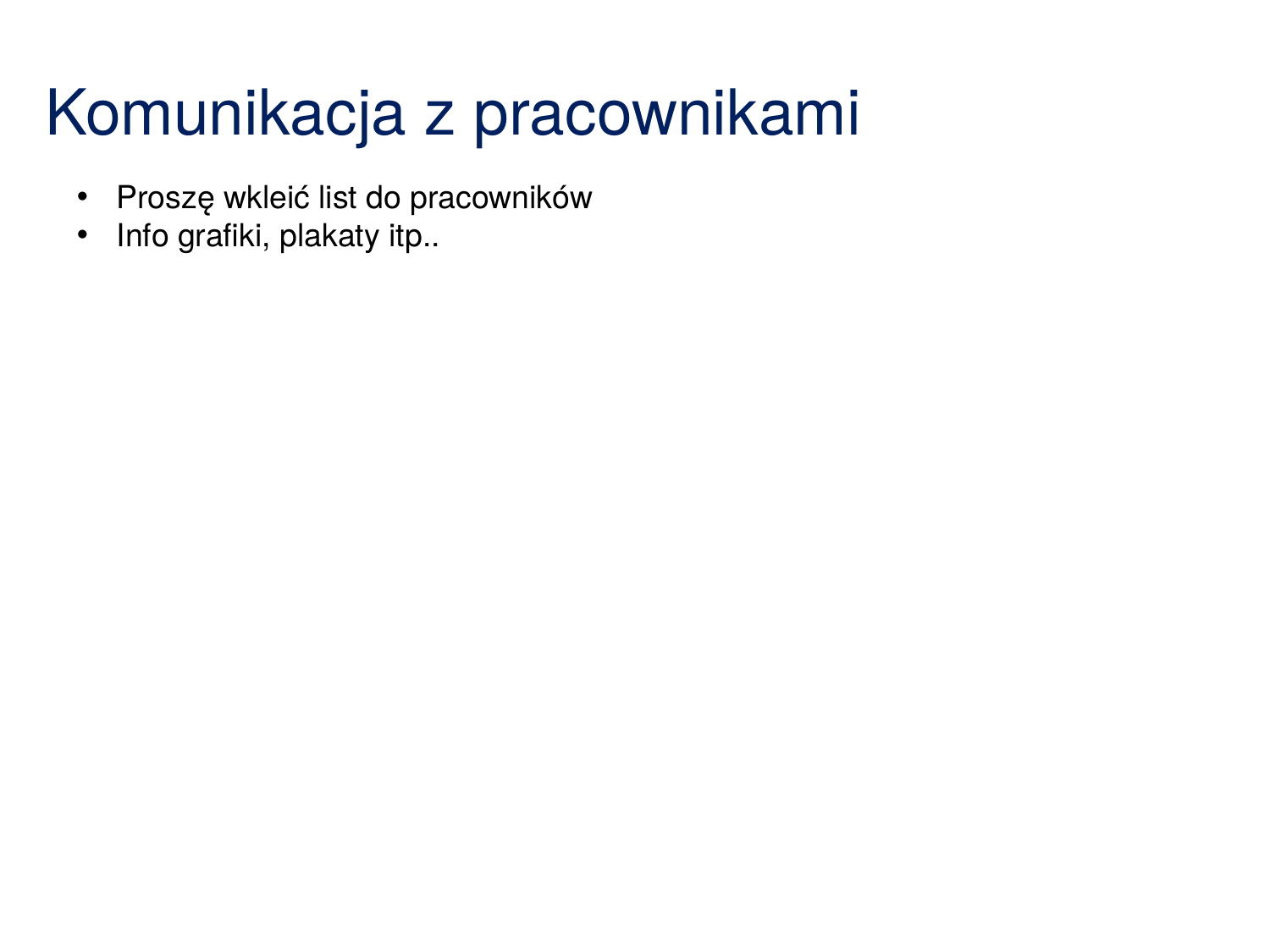

Komunikacja z pracownikami
Proszę wkleić list do pracowników
Info grafiki, plakaty itp..